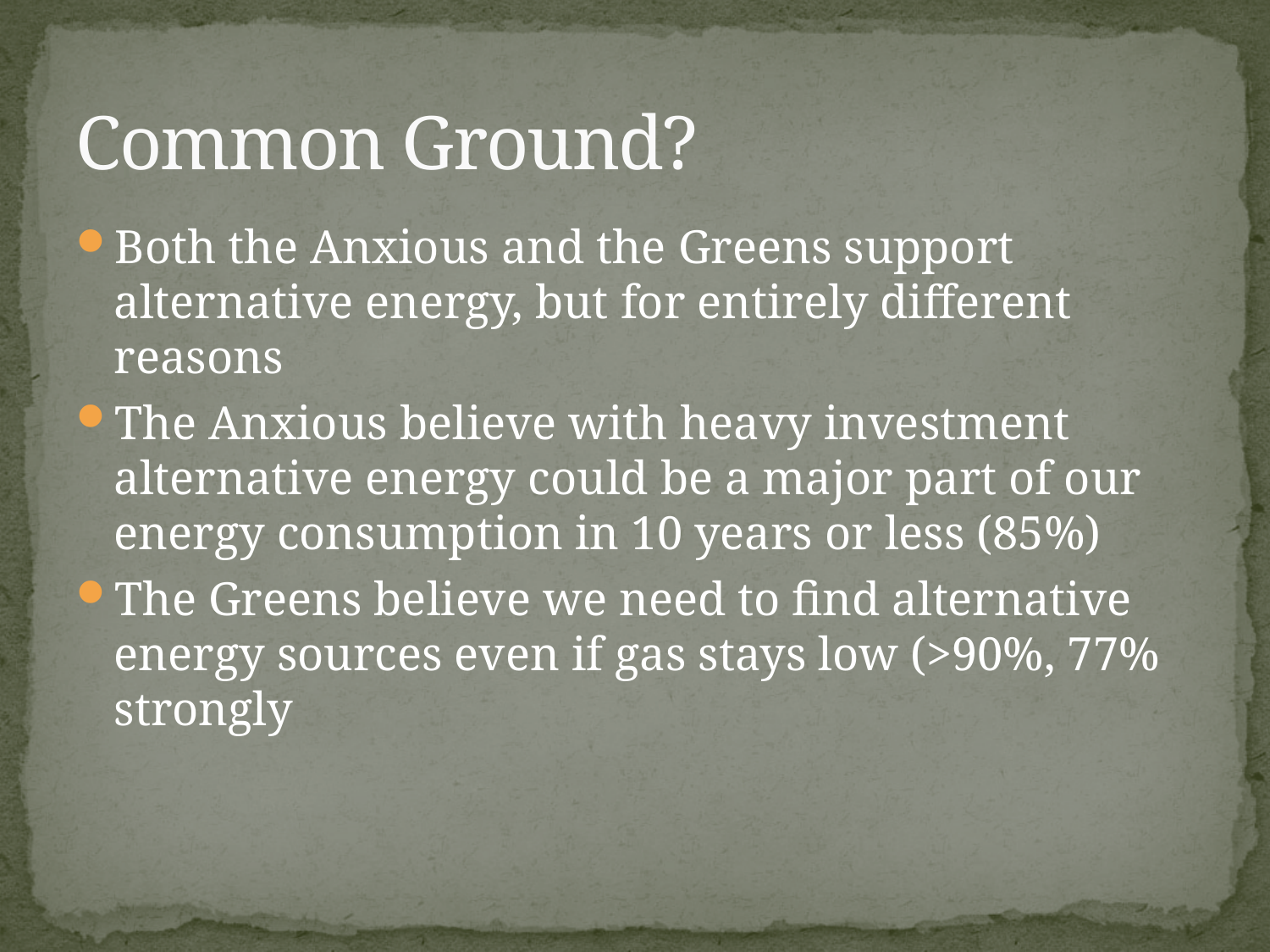

# Common Ground?
Both the Anxious and the Greens support alternative energy, but for entirely different reasons
The Anxious believe with heavy investment  alternative energy could be a major part of our energy consumption in 10 years or less (85%)
The Greens believe we need to find alternative energy sources even if gas stays low (>90%, 77% strongly